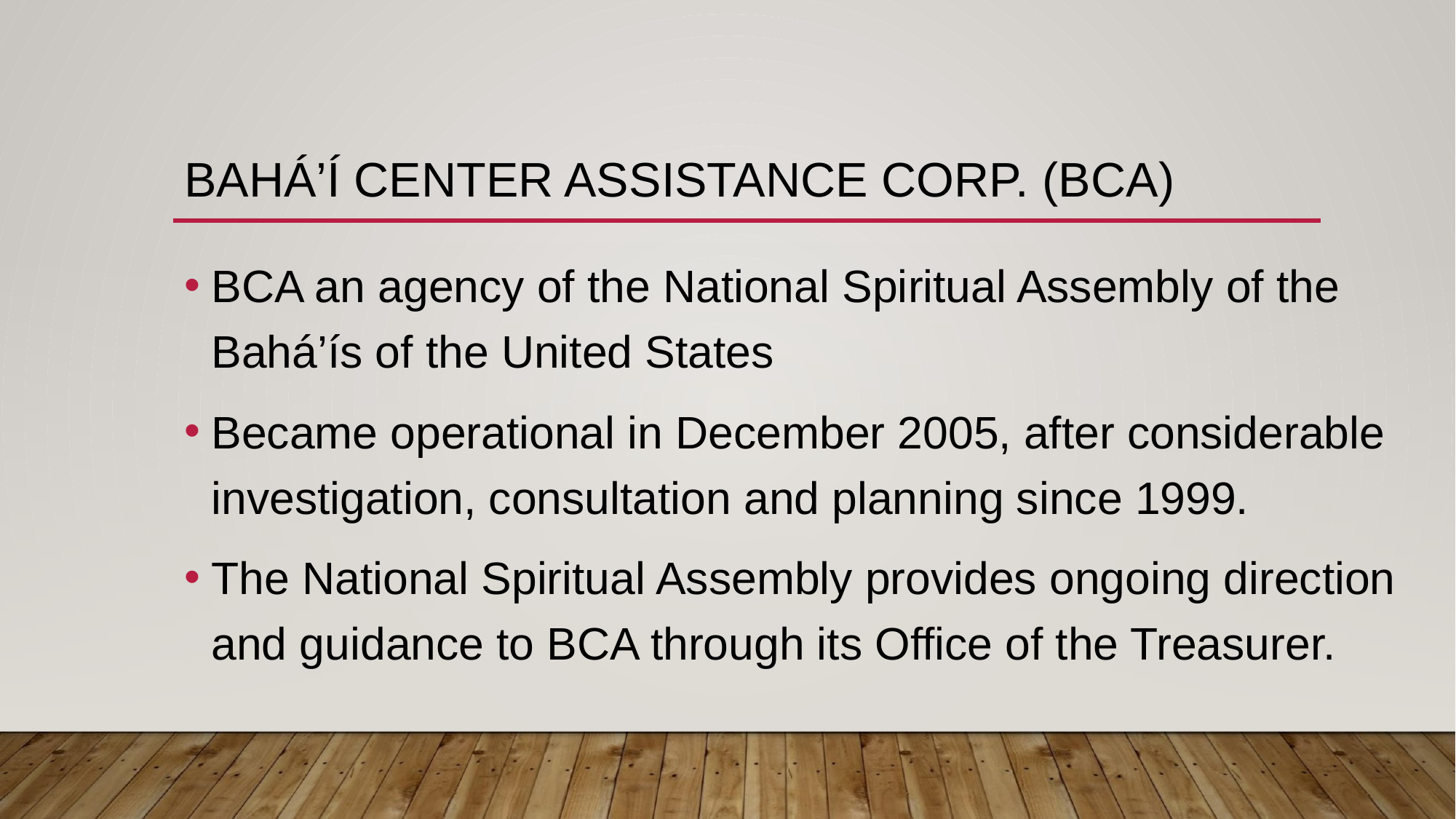

# BAHÁ’Í CENTER ASSISTANCE CORP. (BCA)
BCA an agency of the National Spiritual Assembly of the Bahá’ís of the United States
Became operational in December 2005, after considerable investigation, consultation and planning since 1999.
The National Spiritual Assembly provides ongoing direction and guidance to BCA through its Office of the Treasurer.